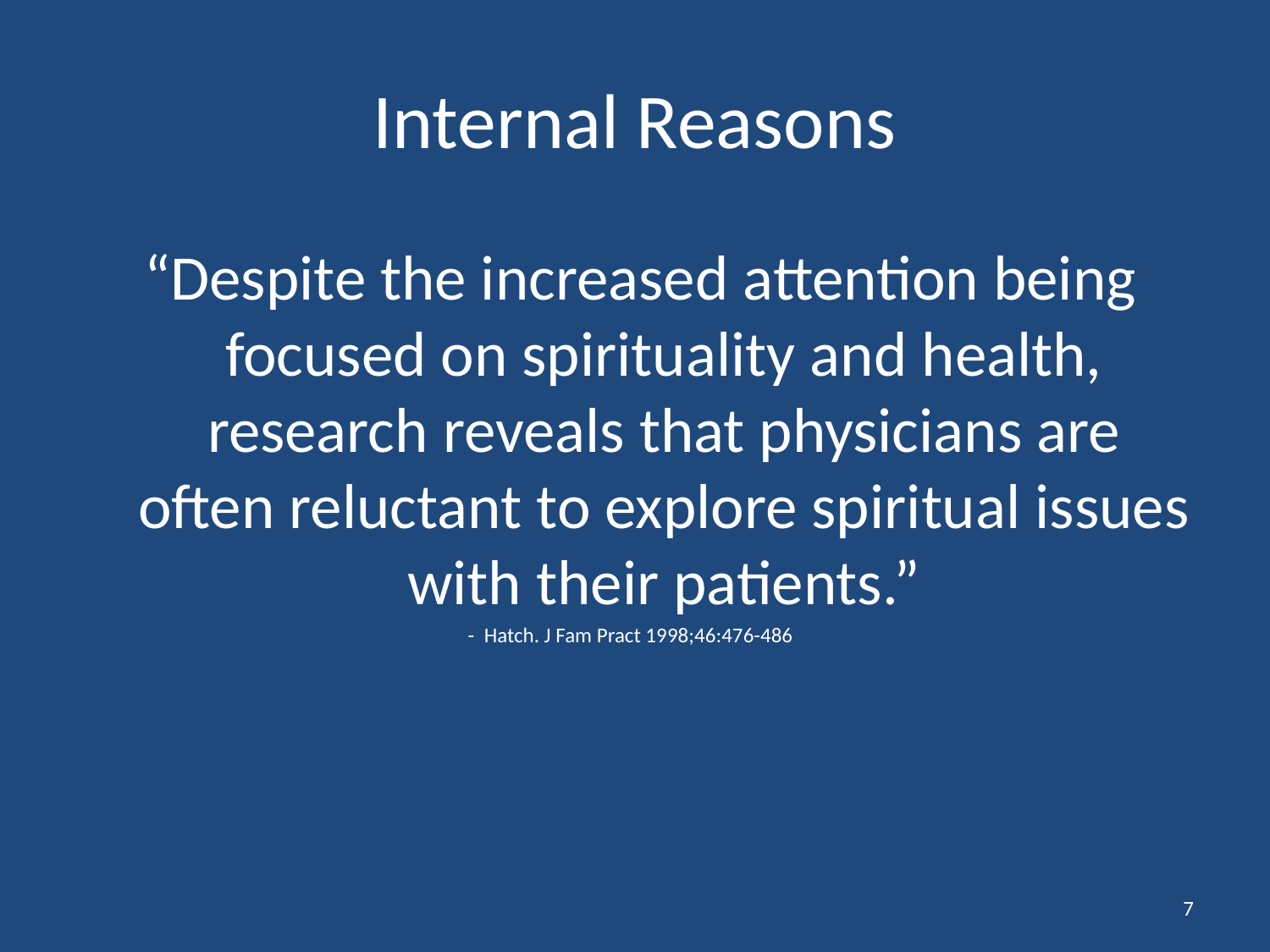

# Internal Reasons
“Despite the increased attention being focused on spirituality and health, research reveals that physicians are often reluctant to explore spiritual issues with their patients.”
-  Hatch. J Fam Pract 1998;46:476-486
7